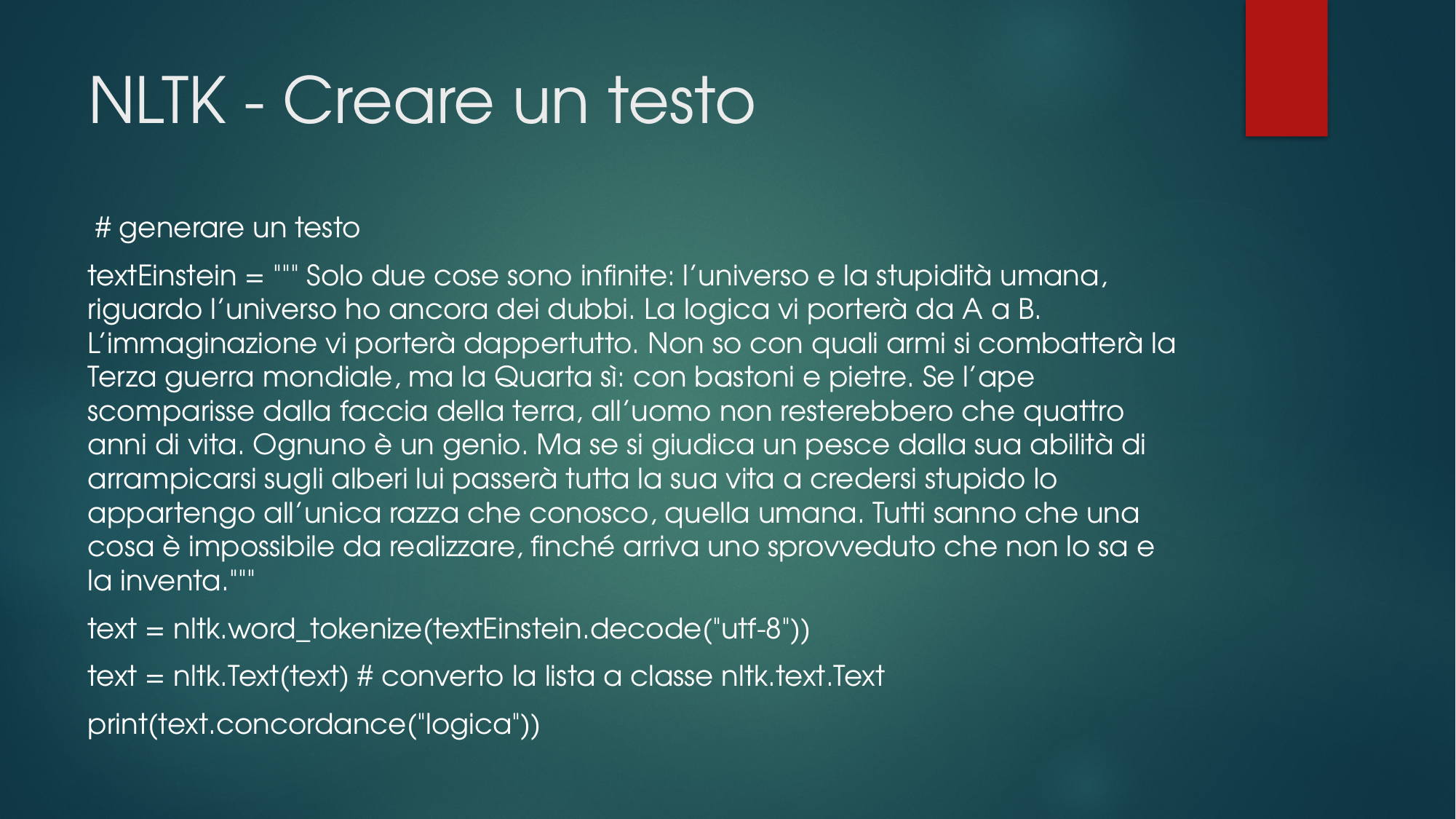

# NLTK - Creare un testo
 # generare un testo
textEinstein = """ Solo due cose sono infinite: l’universo e la stupidità umana, riguardo l’universo ho ancora dei dubbi. La logica vi porterà da A a B. L’immaginazione vi porterà dappertutto. Non so con quali armi si combatterà la Terza guerra mondiale, ma la Quarta sì: con bastoni e pietre. Se l’ape scomparisse dalla faccia della terra, all’uomo non resterebbero che quattro anni di vita. Ognuno è un genio. Ma se si giudica un pesce dalla sua abilità di arrampicarsi sugli alberi lui passerà tutta la sua vita a credersi stupido Io appartengo all’unica razza che conosco, quella umana. Tutti sanno che una cosa è impossibile da realizzare, finché arriva uno sprovveduto che non lo sa e la inventa."""
text = nltk.word_tokenize(textEinstein.decode("utf-8"))
text = nltk.Text(text) # converto la lista a classe nltk.text.Text
print(text.concordance("logica"))